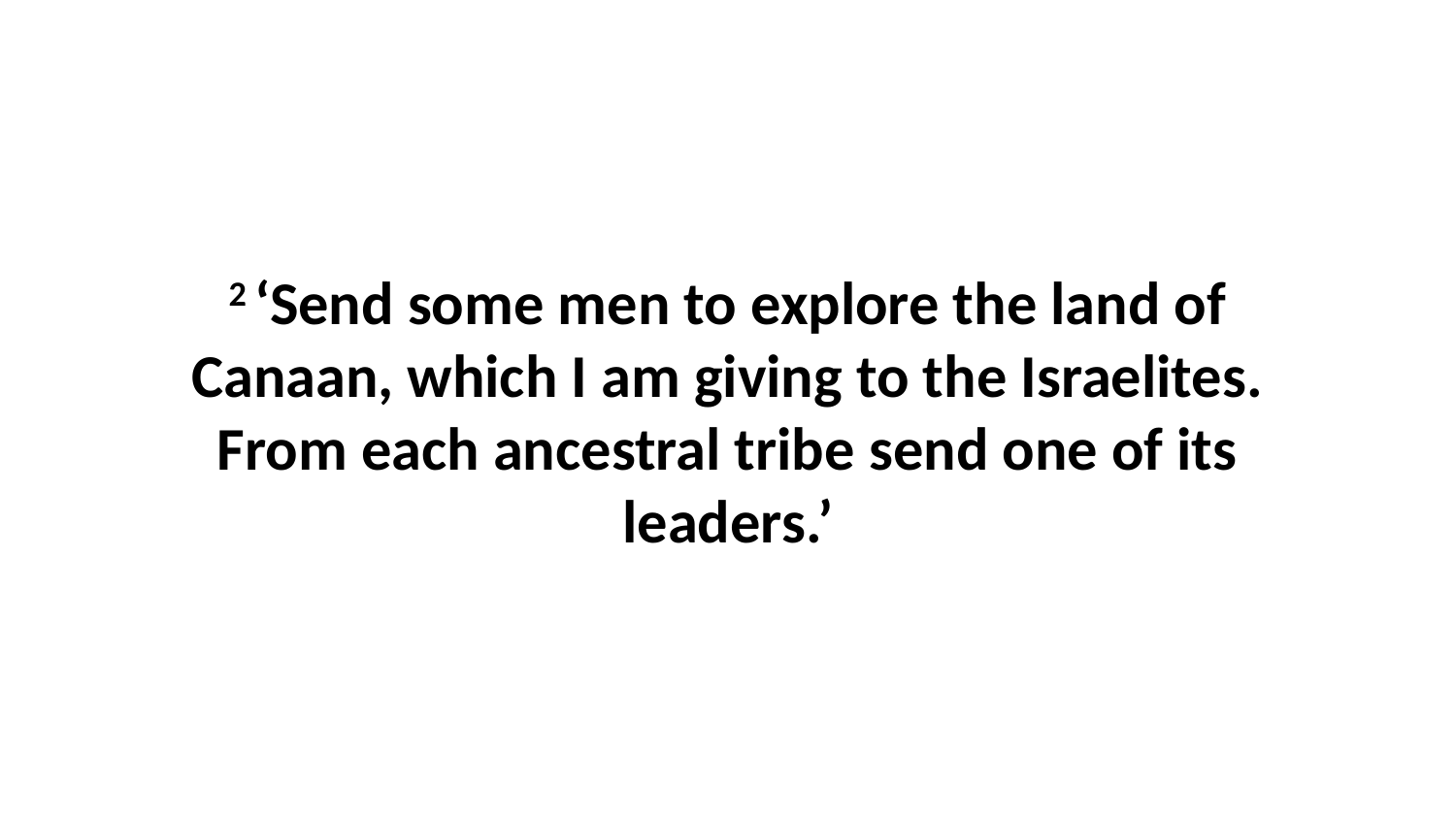

2 ‘Send some men to explore the land of Canaan, which I am giving to the Israelites. From each ancestral tribe send one of its leaders.’